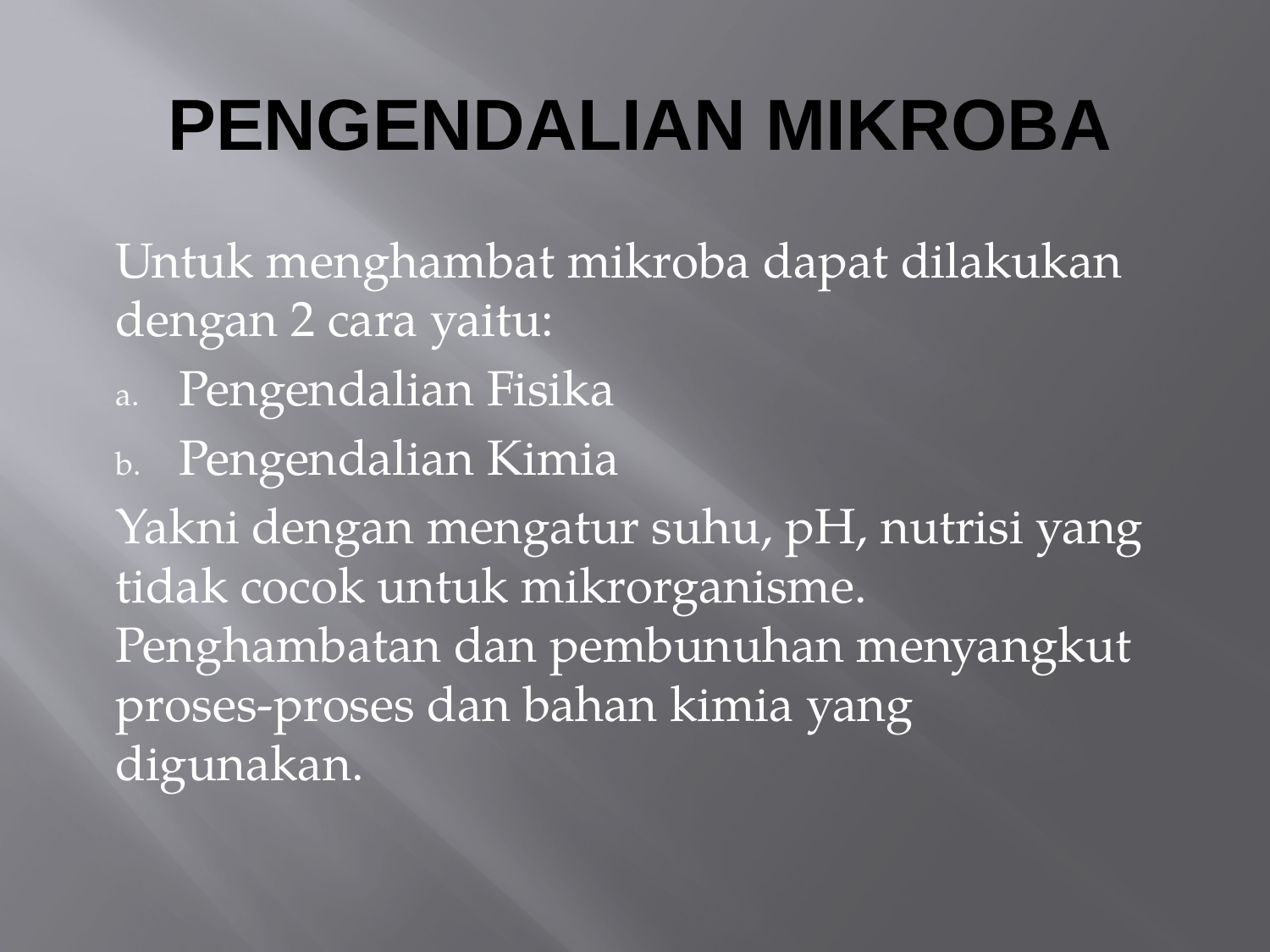

# PENGENDALIAN MIKROBA
Untuk menghambat mikroba dapat dilakukan dengan 2 cara yaitu:
Pengendalian Fisika
Pengendalian Kimia
Yakni dengan mengatur suhu, pH, nutrisi yang tidak cocok untuk mikrorganisme. Penghambatan dan pembunuhan menyangkut proses-proses dan bahan kimia yang digunakan.